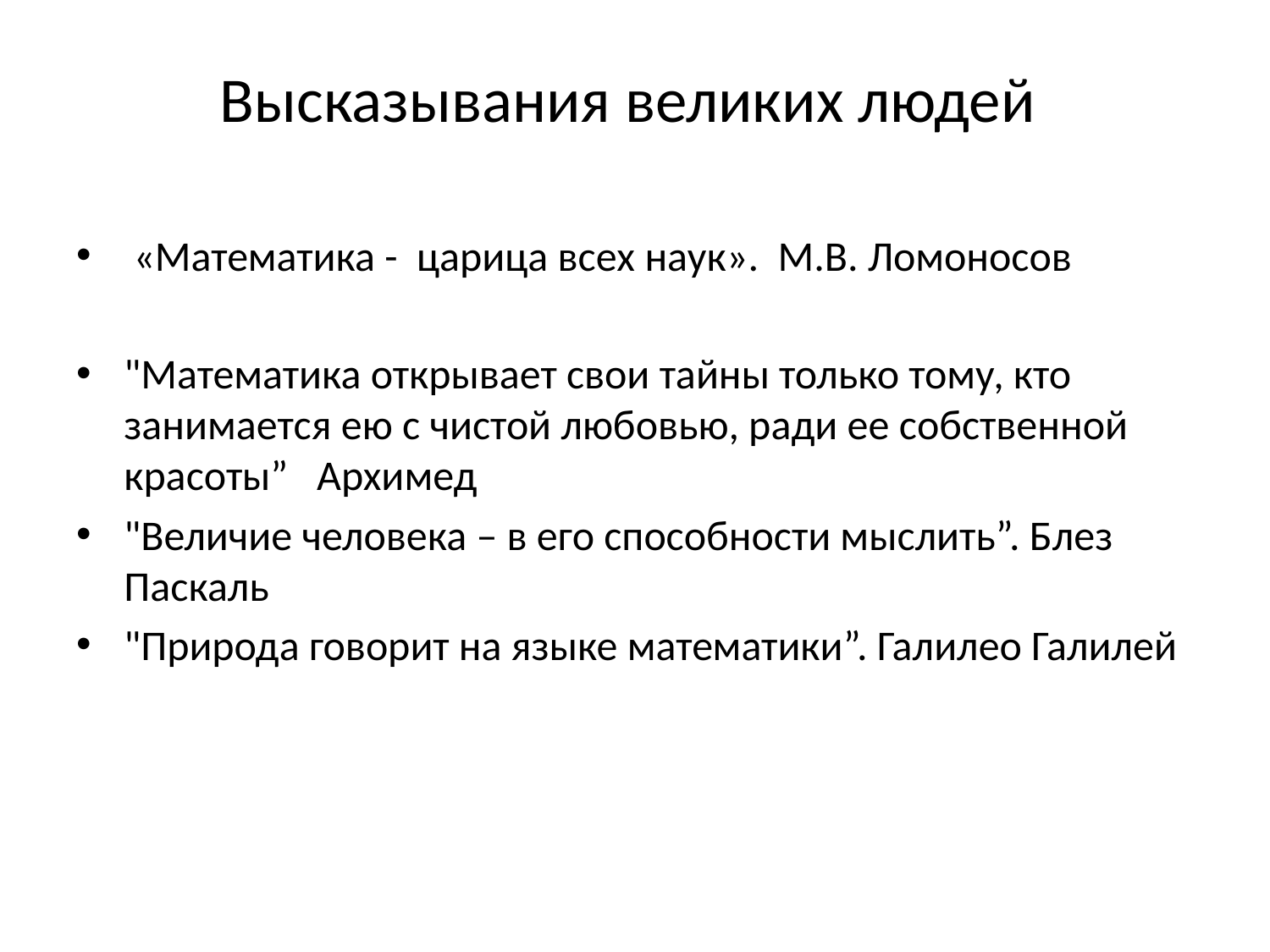

# Высказывания великих людей
 «Математика -  царица всех наук».  М.В. Ломоносов

"Математика открывает свои тайны только тому, кто занимается ею с чистой любовью, ради ее собственной красоты”   Архимед
"Величие человека – в его способности мыслить”. Блез  Паскаль
"Природа говорит на языке математики”. Галилео Галилей